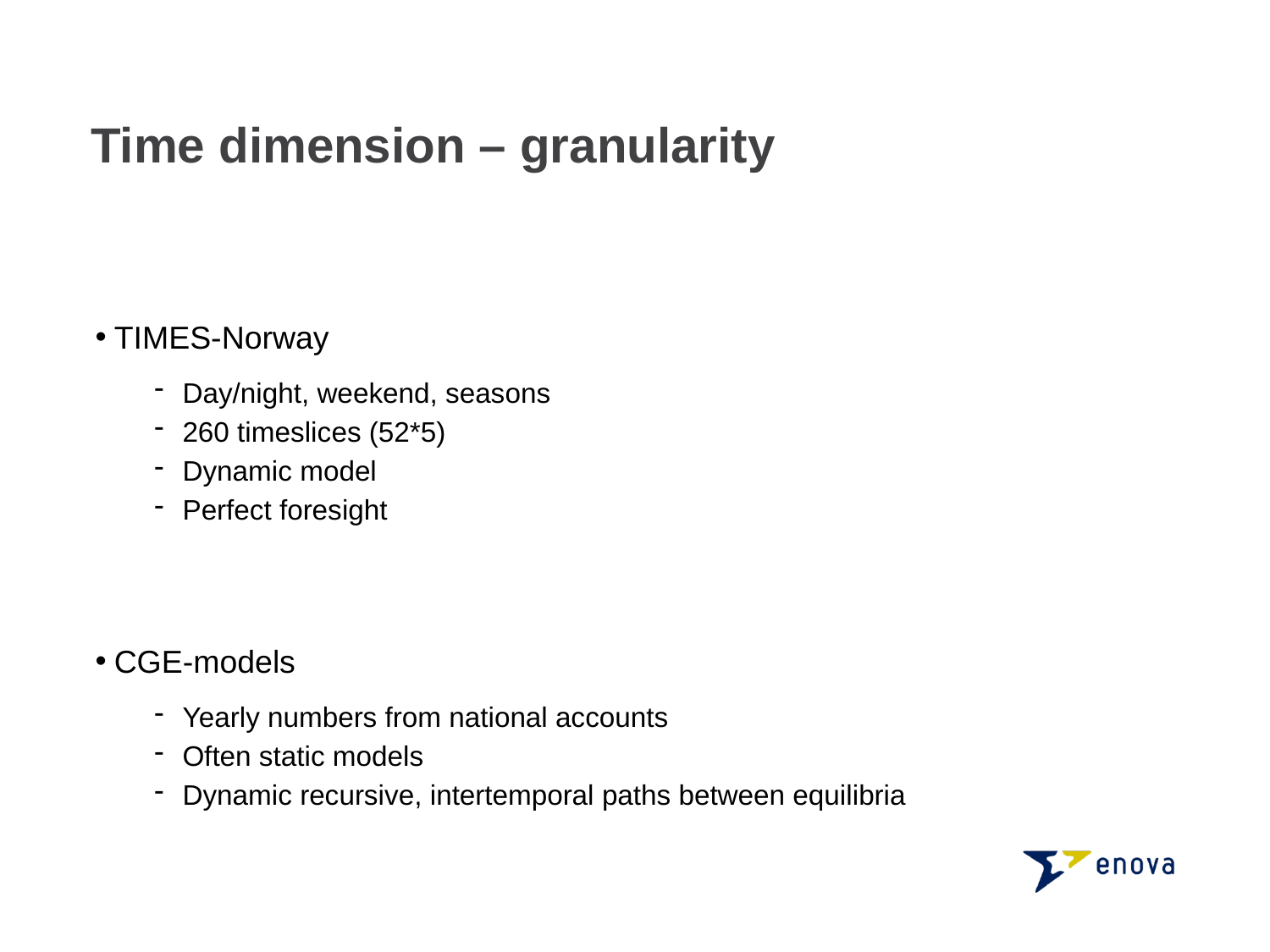

# Time dimension – granularity
TIMES-Norway
Day/night, weekend, seasons
260 timeslices (52*5)
Dynamic model
Perfect foresight

CGE-models
Yearly numbers from national accounts
Often static models
Dynamic recursive, intertemporal paths between equilibria